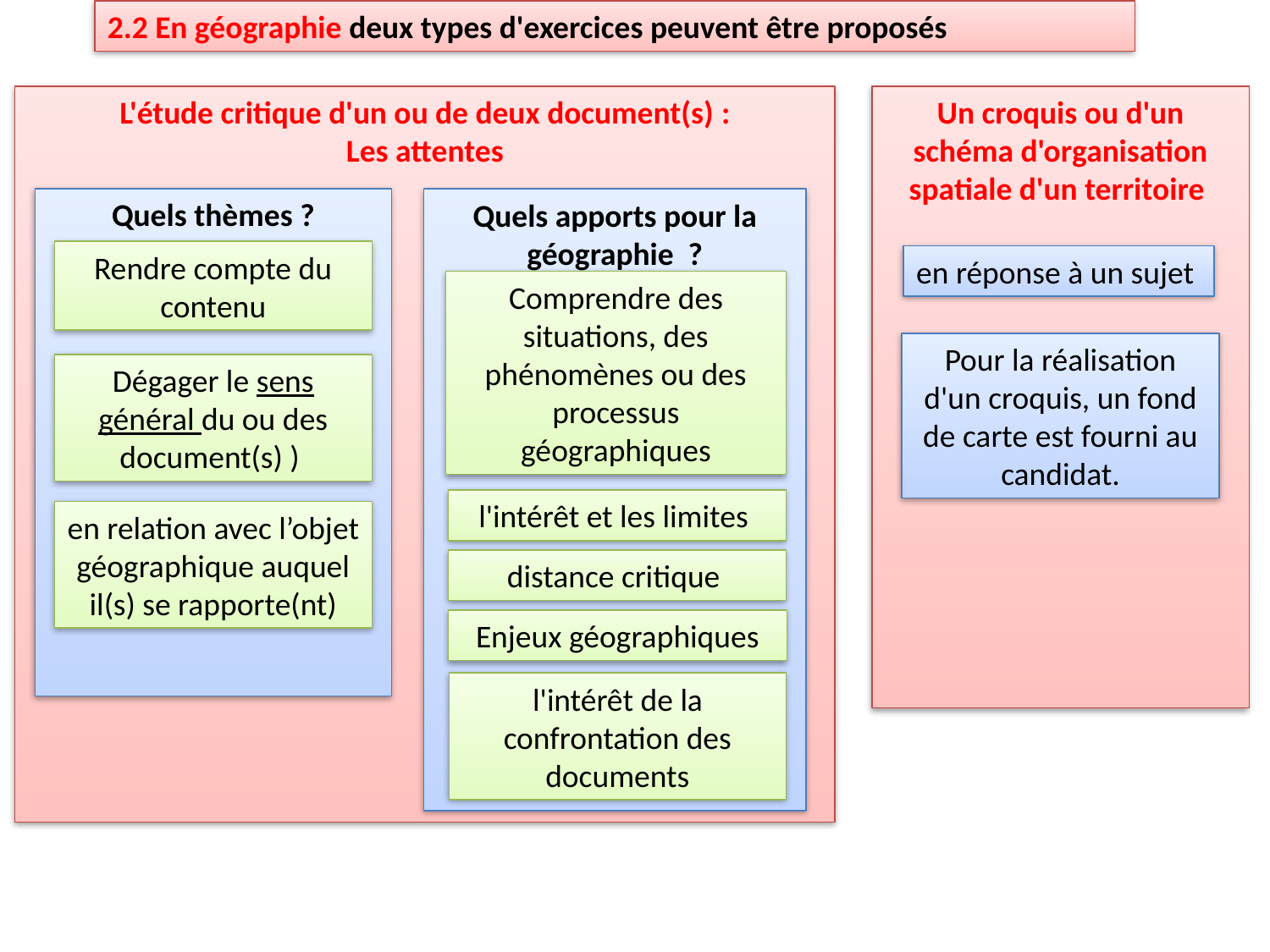

2.2 En géographie deux types d'exercices peuvent être proposés
L'étude critique d'un ou de deux document(s) :
Les attentes

Un croquis ou d'un schéma d'organisation spatiale d'un territoire

Quels thèmes ?

Quels apports pour la géographie  ?

Rendre compte du contenu
en réponse à un sujet
Comprendre des situations, des phénomènes ou des processus géographiques
Pour la réalisation d'un croquis, un fond de carte est fourni au candidat.
Dégager le sens général du ou des document(s) )
l'intérêt et les limites
en relation avec l’objet géographique auquel il(s) se rapporte(nt)
distance critique
Enjeux géographiques
l'intérêt de la confrontation des documents